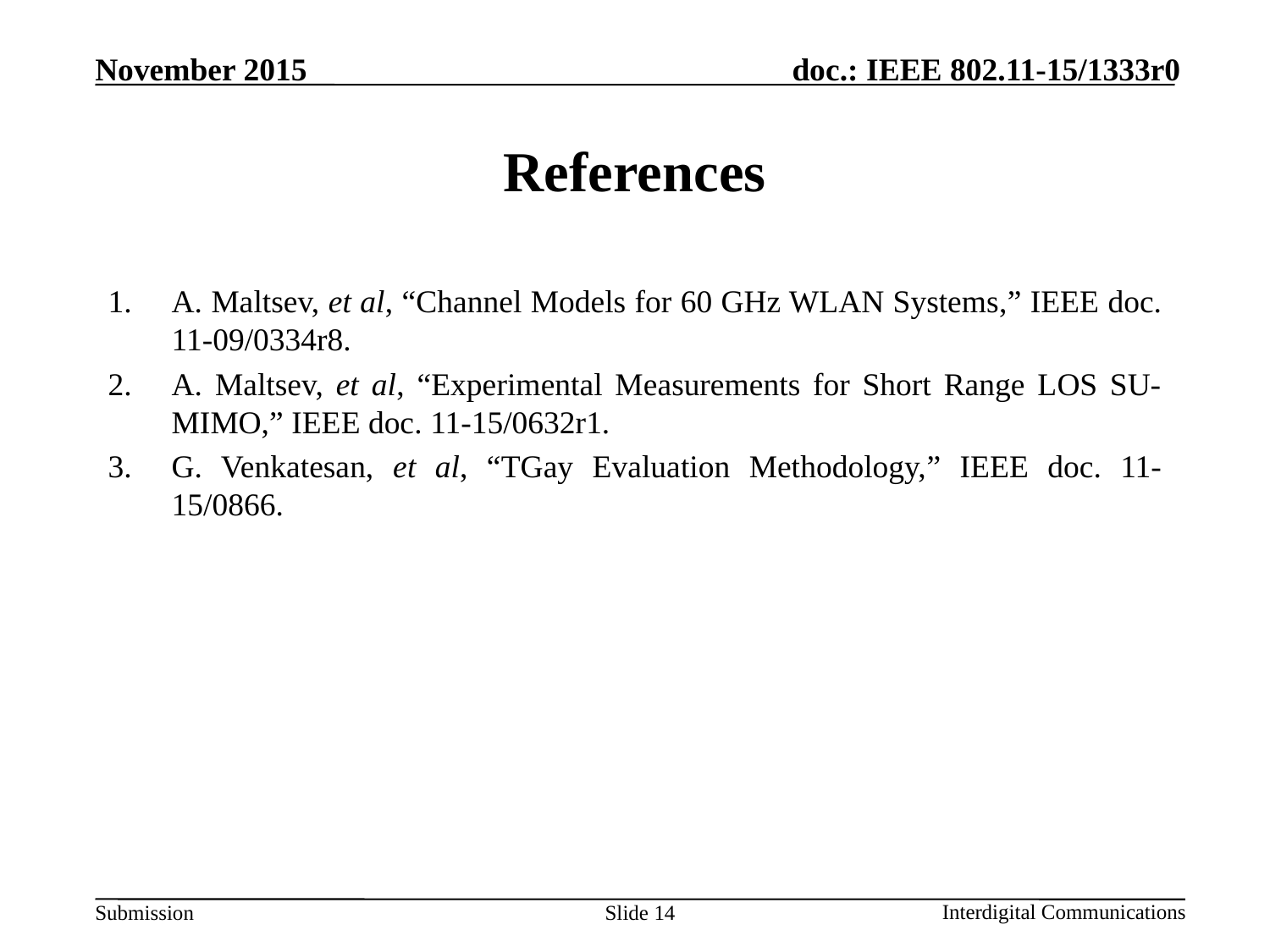

# References
A. Maltsev, et al, “Channel Models for 60 GHz WLAN Systems,” IEEE doc. 11-09/0334r8.
A. Maltsev, et al, “Experimental Measurements for Short Range LOS SU-MIMO,” IEEE doc. 11-15/0632r1.
G. Venkatesan, et al, “TGay Evaluation Methodology,” IEEE doc. 11-15/0866.

Slide 14